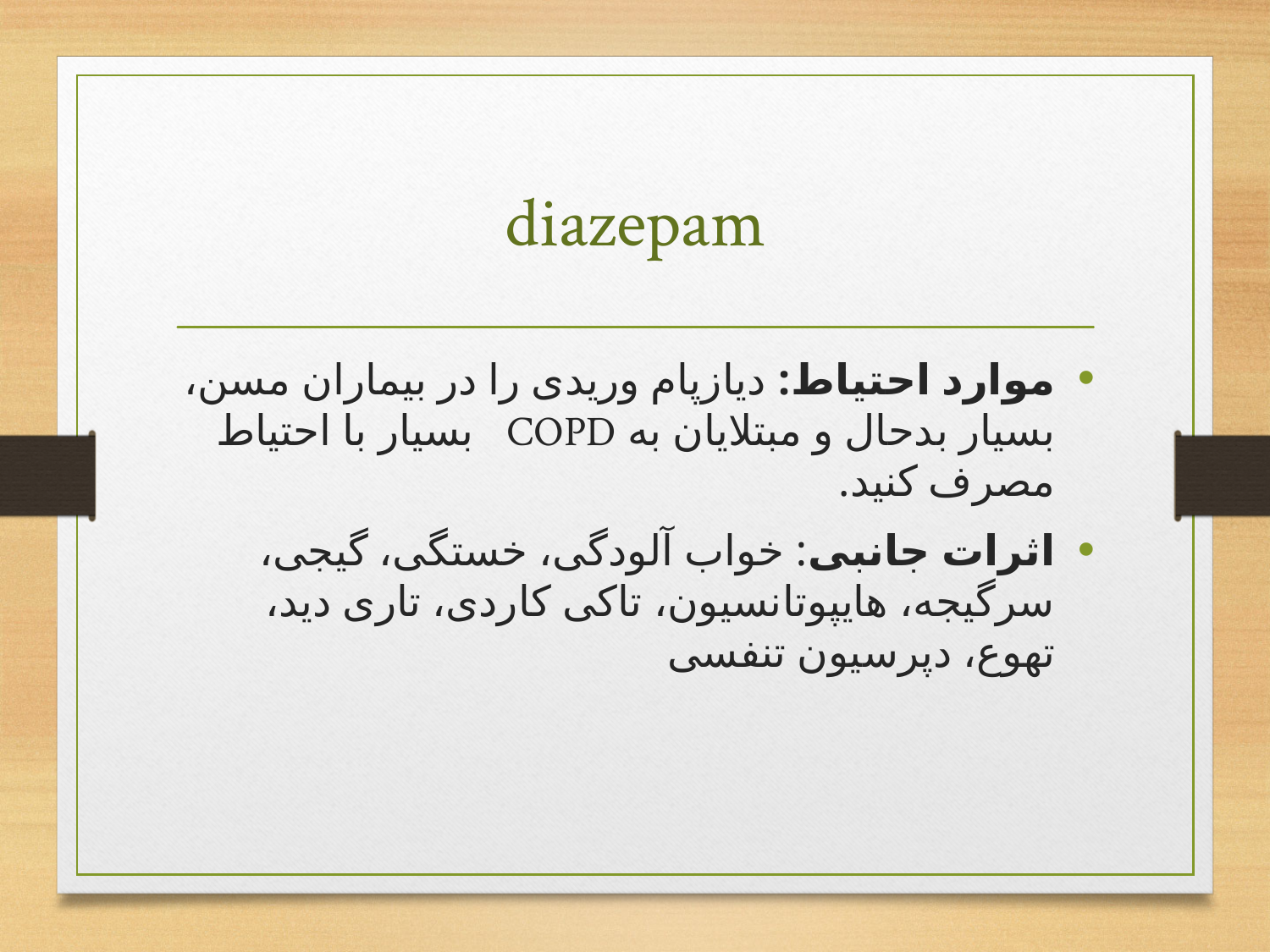

# diazepam
موارد احتیاط: دیازپام وریدی را در بیماران مسن، بسیار بدحال و مبتلایان به COPD   بسیار با احتیاط مصرف کنید.
اثرات جانبی: خواب آلودگی، خستگی، گیجی، سرگیجه، هایپوتانسیون، تاکی کاردی، تاری دید، تهوع، دپرسیون تنفسی